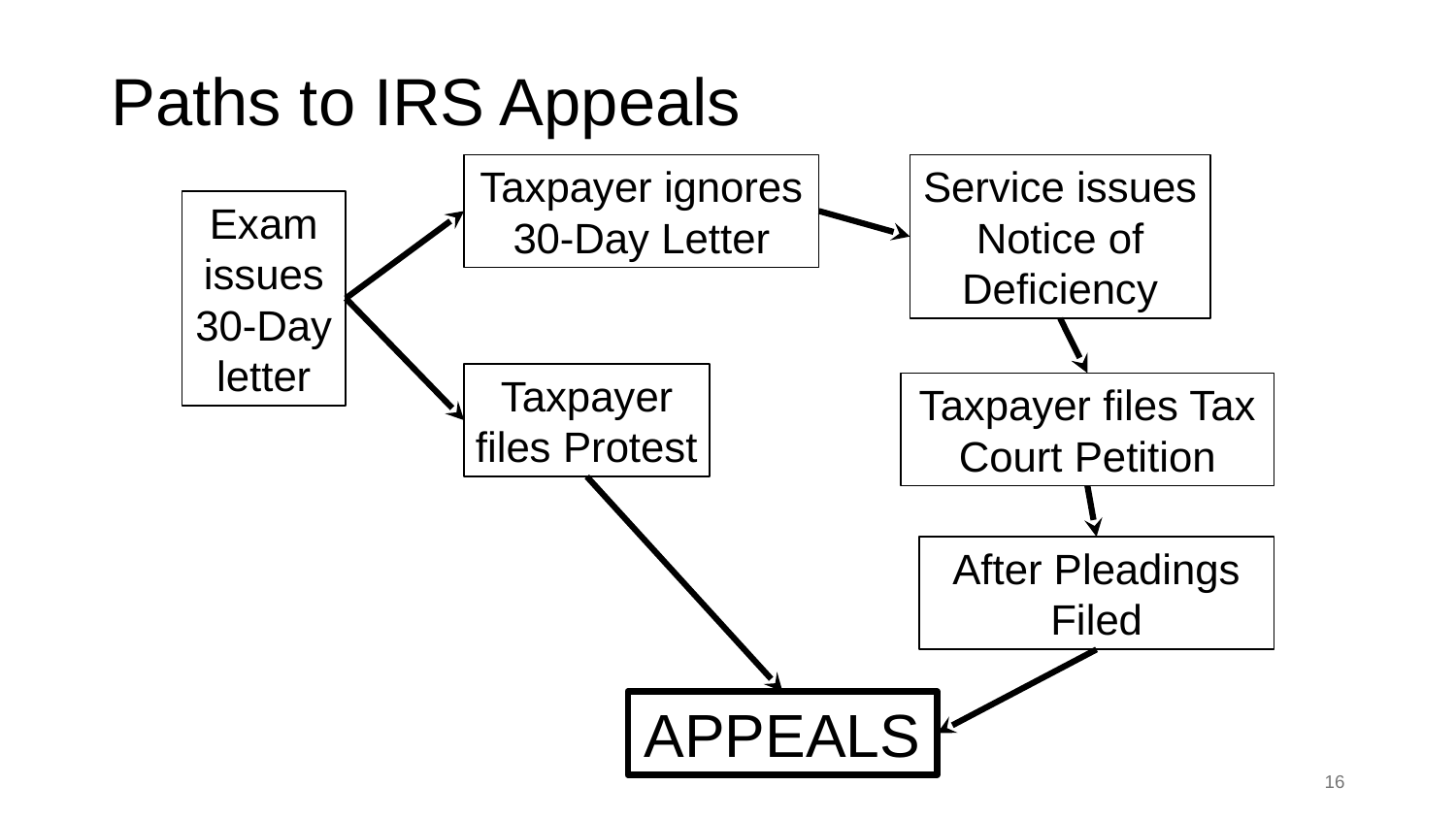

# Paths to IRS Appeals
Taxpayer ignores 30-Day Letter
Service issues Notice of Deficiency
Exam issues 30-Day letter
Taxpayer files Protest
Taxpayer files Tax Court Petition
After Pleadings Filed
APPEALS
16